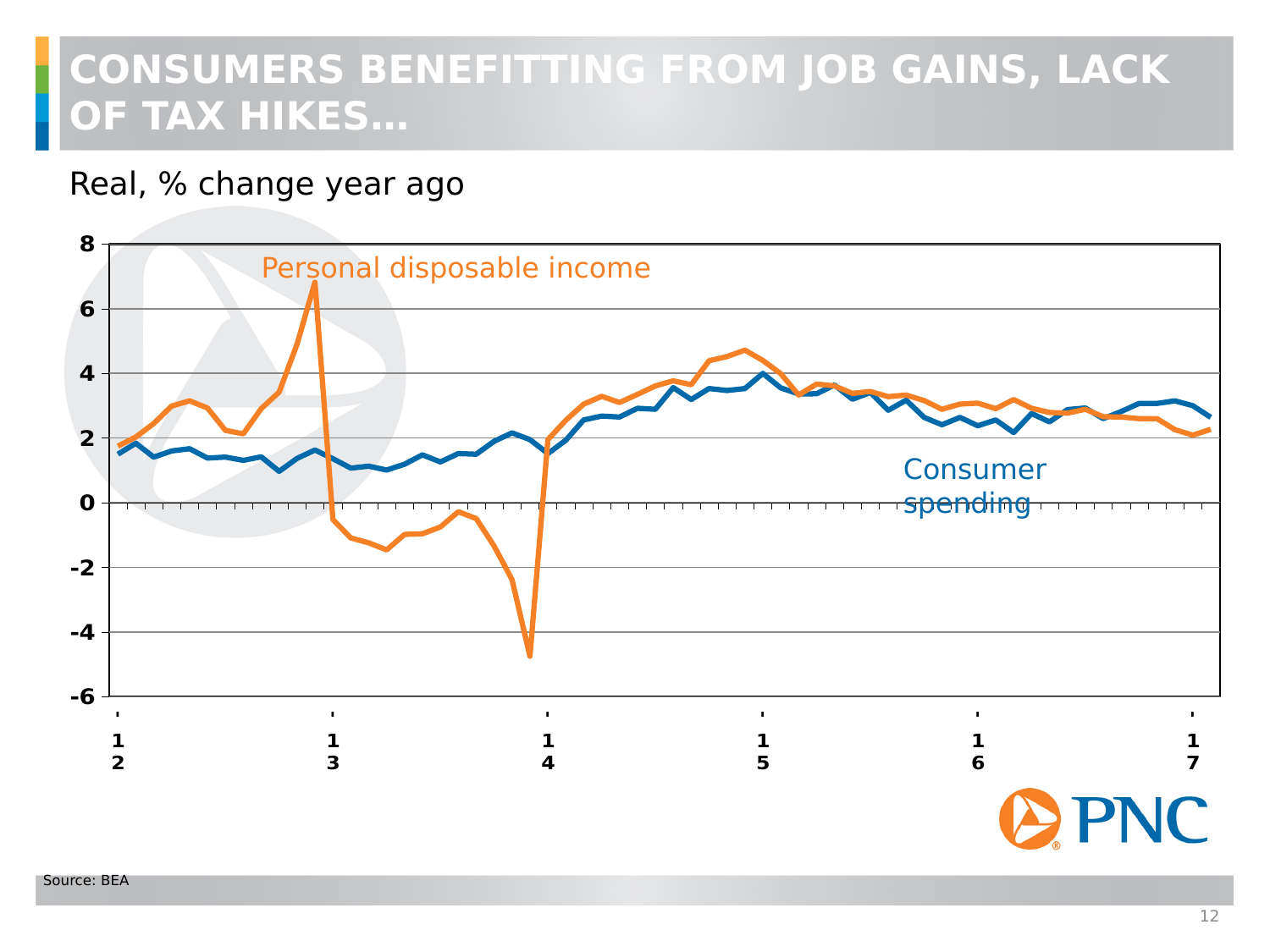

CONSUMERS BENEFITTING FROM JOB GAINS, LACK OF TAX HIKES…
Real, % change year ago

### Chart

| Category | Income: Disposable Personal, (Bil. $, SAAR) for United States | Income: Personal Consumption Expenditures, (Bil. $, SAAR) for United States |
|---|---|---|
| '12 | 1.5 | 1.75 |
|  | 1.84 | 2.03 |
|  | 1.41 | 2.45 |
|  | 1.6 | 2.99 |
|  | 1.67 | 3.15 |
|  | 1.38 | 2.93 |
|  | 1.41 | 2.24 |
|  | 1.31 | 2.13 |
|  | 1.42 | 2.91 |
|  | 0.97 | 3.42 |
|  | 1.37 | 4.9 |
|  | 1.63 | 6.819999999999999 |
| '13 | 1.36 | -0.52 |
|  | 1.07 | -1.09 |
|  | 1.13 | -1.24 |
|  | 1.01 | -1.46 |
|  | 1.19 | -0.98 |
|  | 1.48 | -0.96 |
|  | 1.26 | -0.75 |
|  | 1.52 | -0.28 |
|  | 1.5 | -0.49 |
|  | 1.9 | -1.34 |
|  | 2.16 | -2.38 |
|  | 1.95 | -4.75 |
| '14 | 1.52 | 1.95 |
|  | 1.93 | 2.55 |
|  | 2.56 | 3.05 |
|  | 2.68 | 3.29 |
|  | 2.65 | 3.1 |
|  | 2.92 | 3.35 |
|  | 2.89 | 3.61 |
|  | 3.56 | 3.77 |
|  | 3.19 | 3.65 |
|  | 3.53 | 4.39 |
|  | 3.47 | 4.52 |
|  | 3.53 | 4.72 |
| '15 | 4.0 | 4.4 |
|  | 3.55 | 3.99 |
|  | 3.36 | 3.33 |
|  | 3.37 | 3.67 |
|  | 3.64 | 3.61 |
|  | 3.2 | 3.38 |
|  | 3.41 | 3.44 |
|  | 2.86 | 3.28 |
|  | 3.17 | 3.33 |
|  | 2.64 | 3.16 |
|  | 2.41 | 2.89 |
|  | 2.64 | 3.05 |
| '16 | 2.38 | 3.08 |
|  | 2.56 | 2.91 |
|  | 2.17 | 3.19 |
|  | 2.76 | 2.92 |
|  | 2.5 | 2.79 |
|  | 2.88 | 2.77 |
|  | 2.93 | 2.89 |
|  | 2.6 | 2.66 |
|  | 2.82 | 2.65 |
|  | 3.07 | 2.6 |
|  | 3.07 | 2.6 |
|  | 3.15 | 2.26 |
| '17 | 3.0 | 2.09 |
Personal disposable income
Consumer
spending
Source: BEA
12